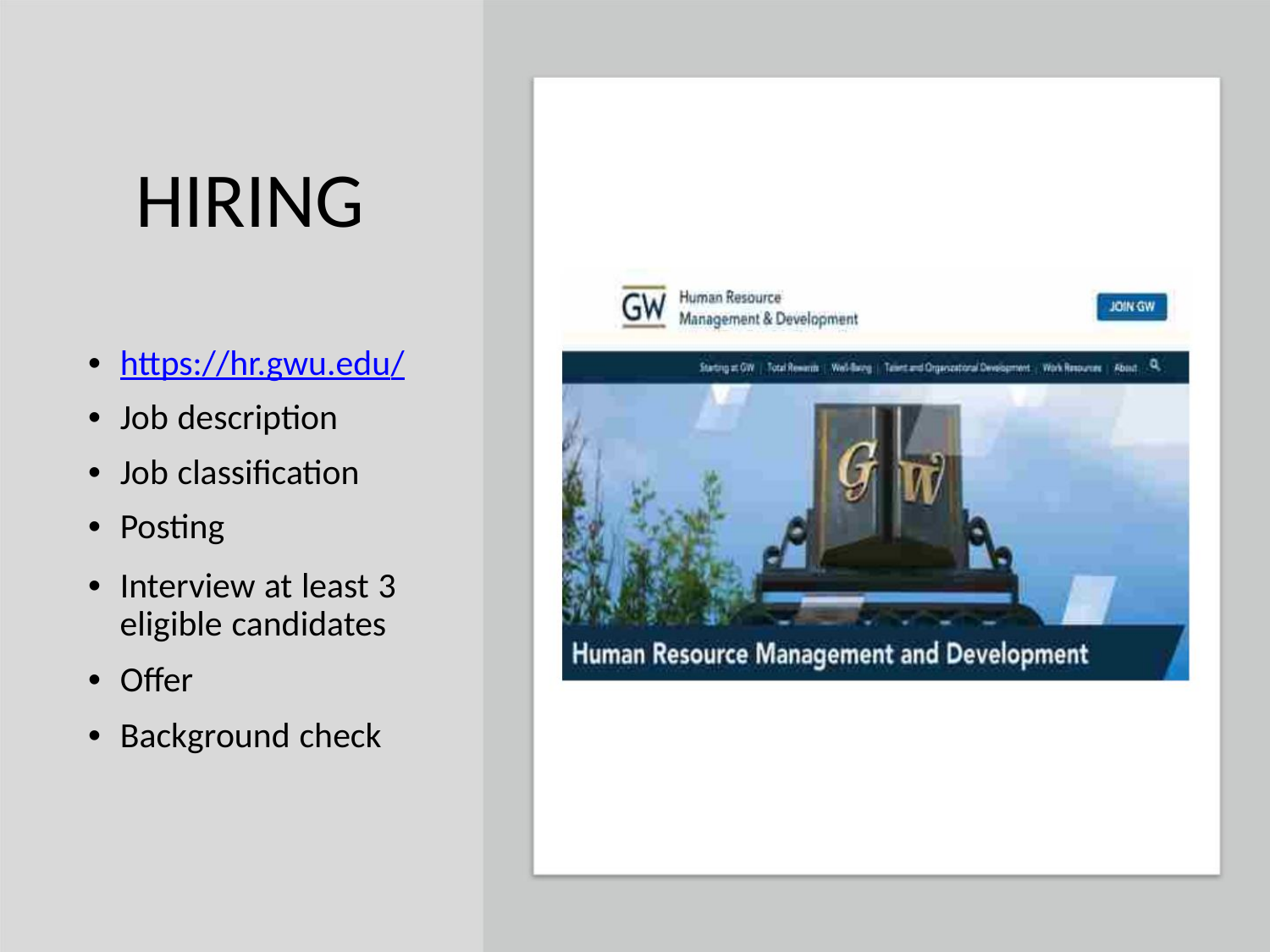

HIRING
• https://hr.gwu.edu/
• Job description
• Job classification
• Posting
• Interview at least 3
eligible candidates
• Offer
• Background check